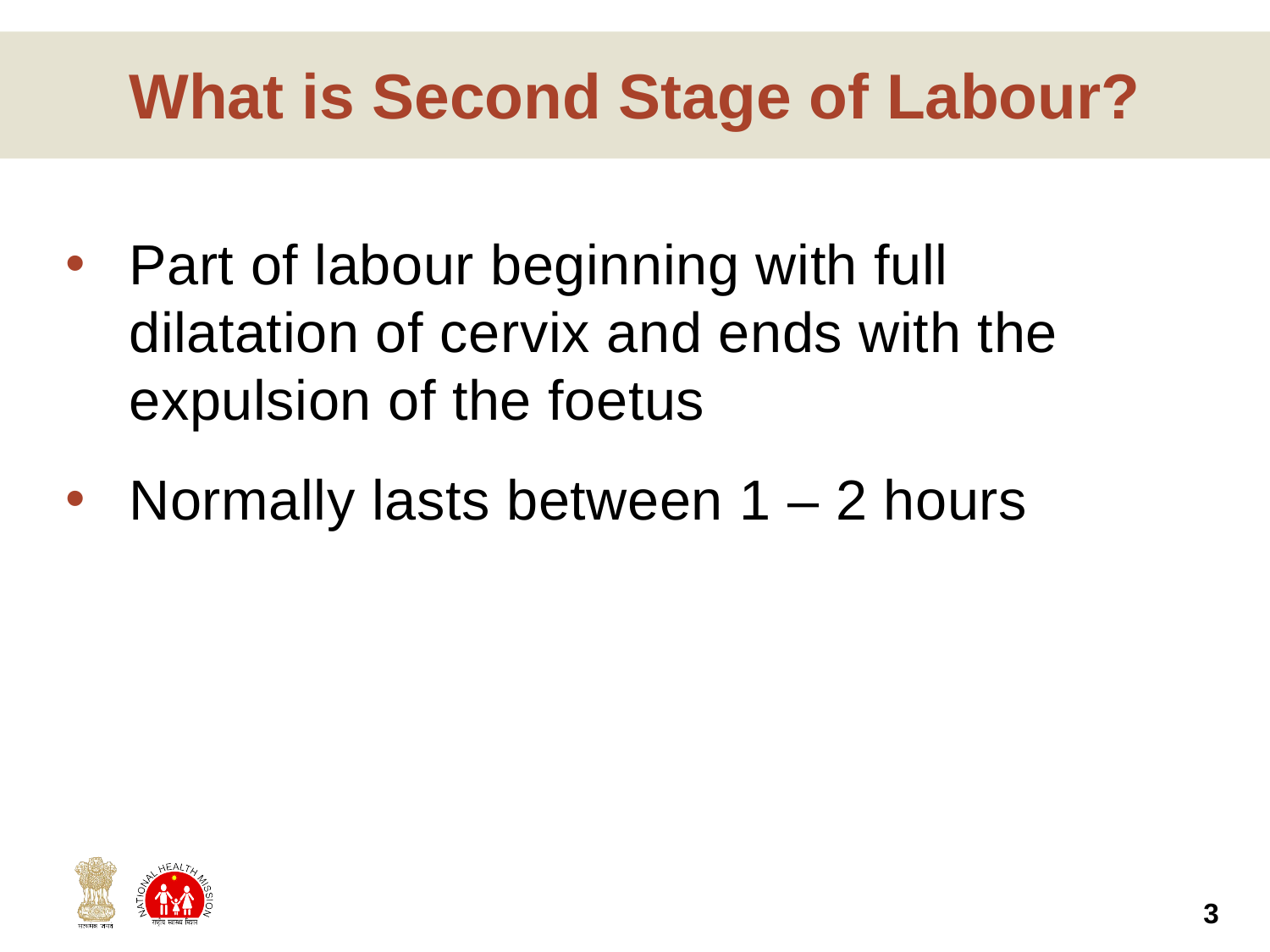

# What is Second Stage of Labour?
Part of labour beginning with full dilatation of cervix and ends with the expulsion of the foetus
Normally lasts between 1 – 2 hours
3